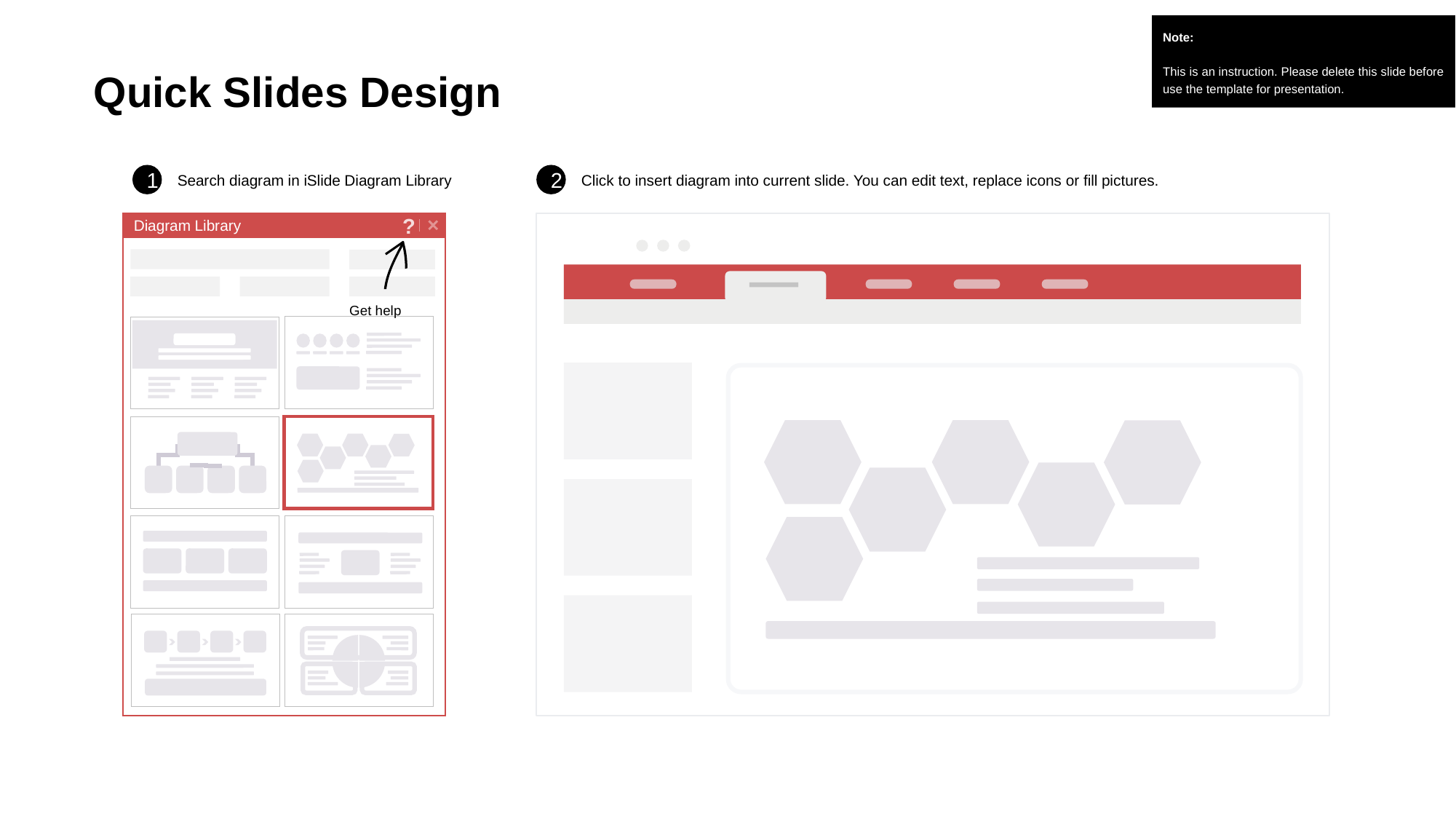

Quick Slides Design
Note:

This is an instruction. Please delete this slide before use the template for presentation.
1
2
Search diagram in iSlide Diagram Library
Click to insert diagram into current slide. You can edit text, replace icons or fill pictures.

Diagram Library

?

Get help